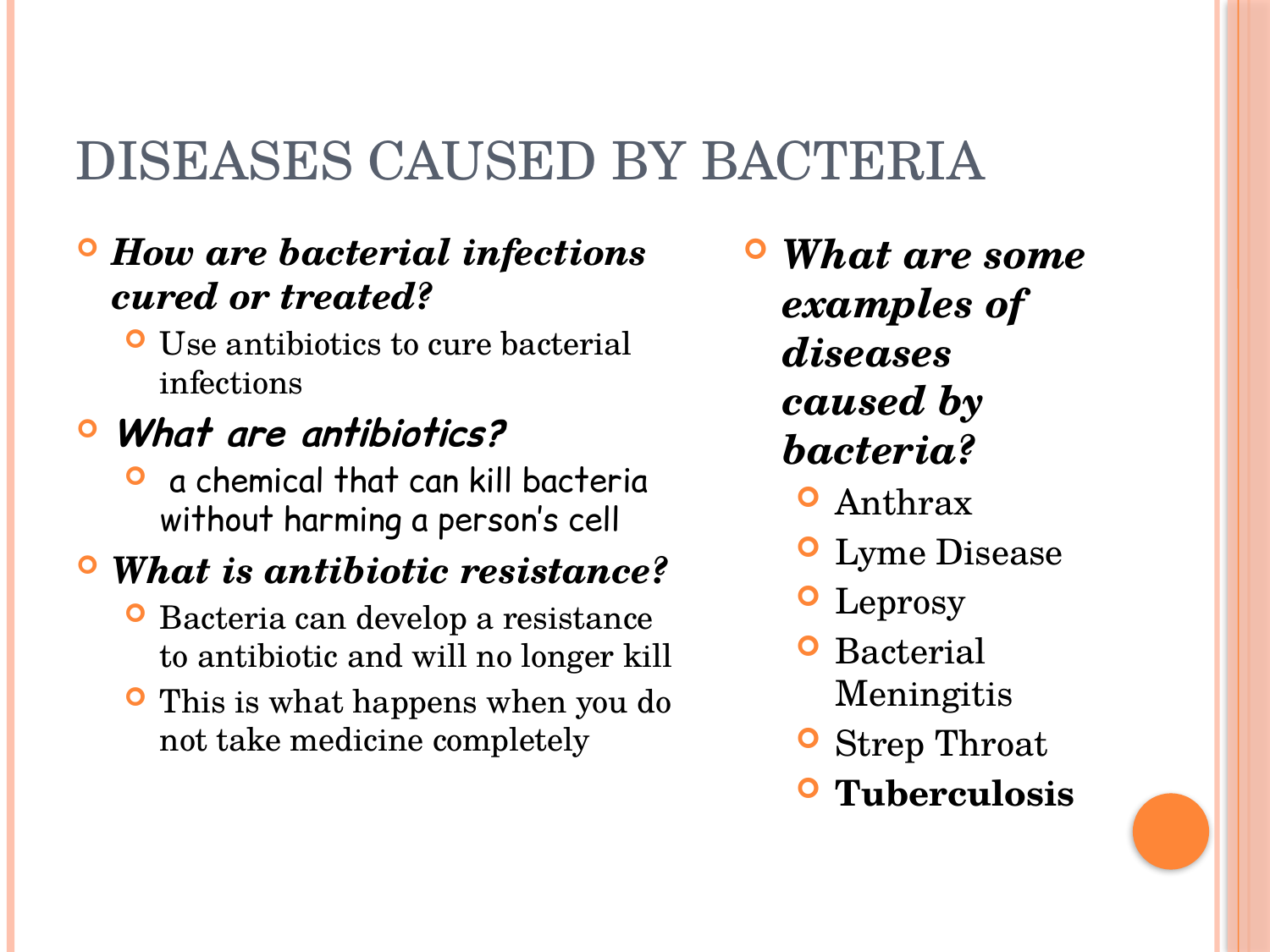

# Diseases Caused by Bacteria
How are bacterial infections cured or treated?
Use antibiotics to cure bacterial infections
What are antibiotics?
 a chemical that can kill bacteria without harming a person’s cell
What is antibiotic resistance?
Bacteria can develop a resistance to antibiotic and will no longer kill
This is what happens when you do not take medicine completely
What are some examples of diseases caused by bacteria?
Anthrax
Lyme Disease
Leprosy
Bacterial Meningitis
Strep Throat
Tuberculosis